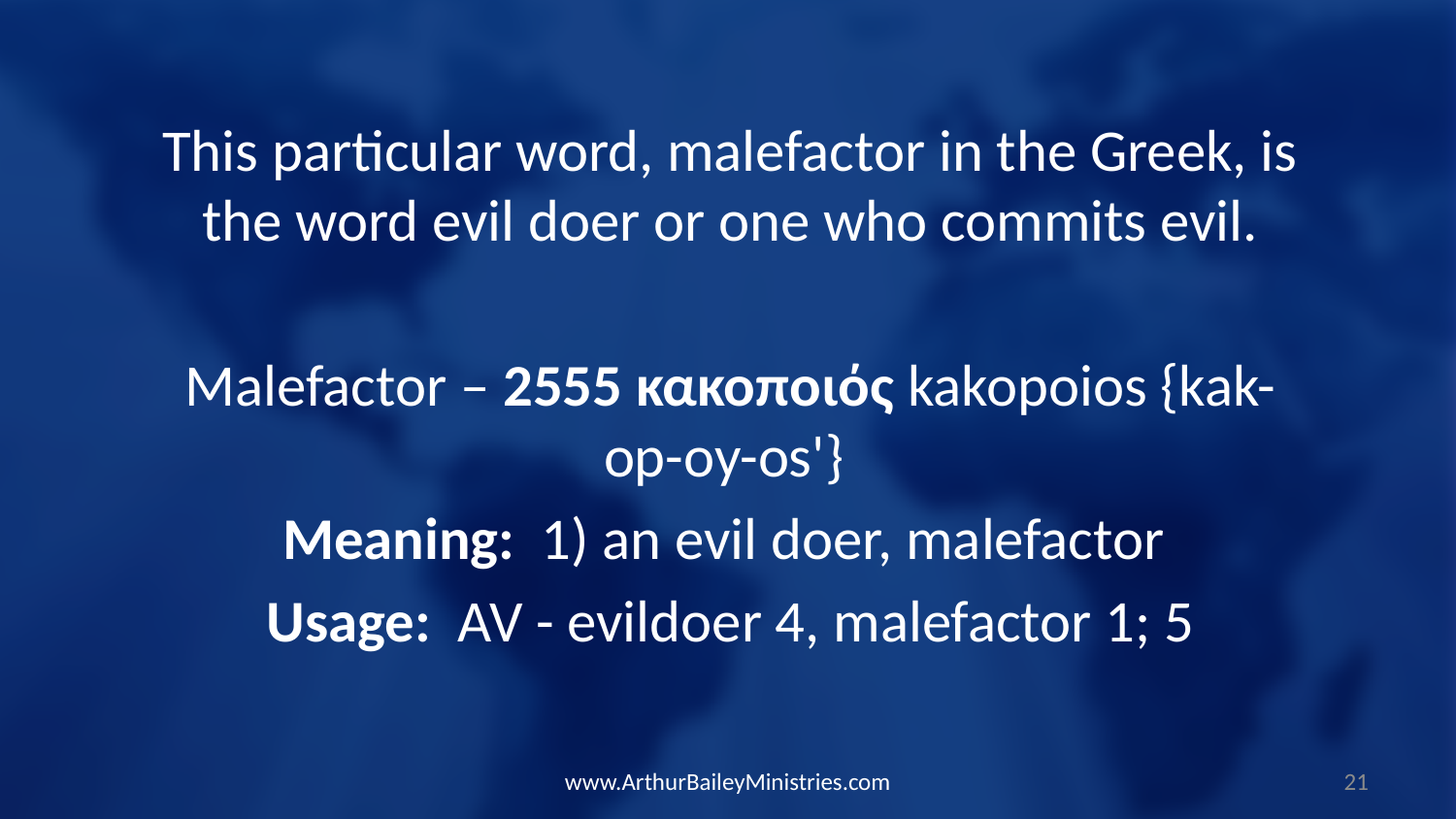

This particular word, malefactor in the Greek, is the word evil doer or one who commits evil.

Malefactor – 2555 κακοποιός kakopoios {kak-op-oy-os'}
Meaning:  1) an evil doer, malefactor
Usage:  AV - evildoer 4, malefactor 1; 5

www.ArthurBaileyMinistries.com
21